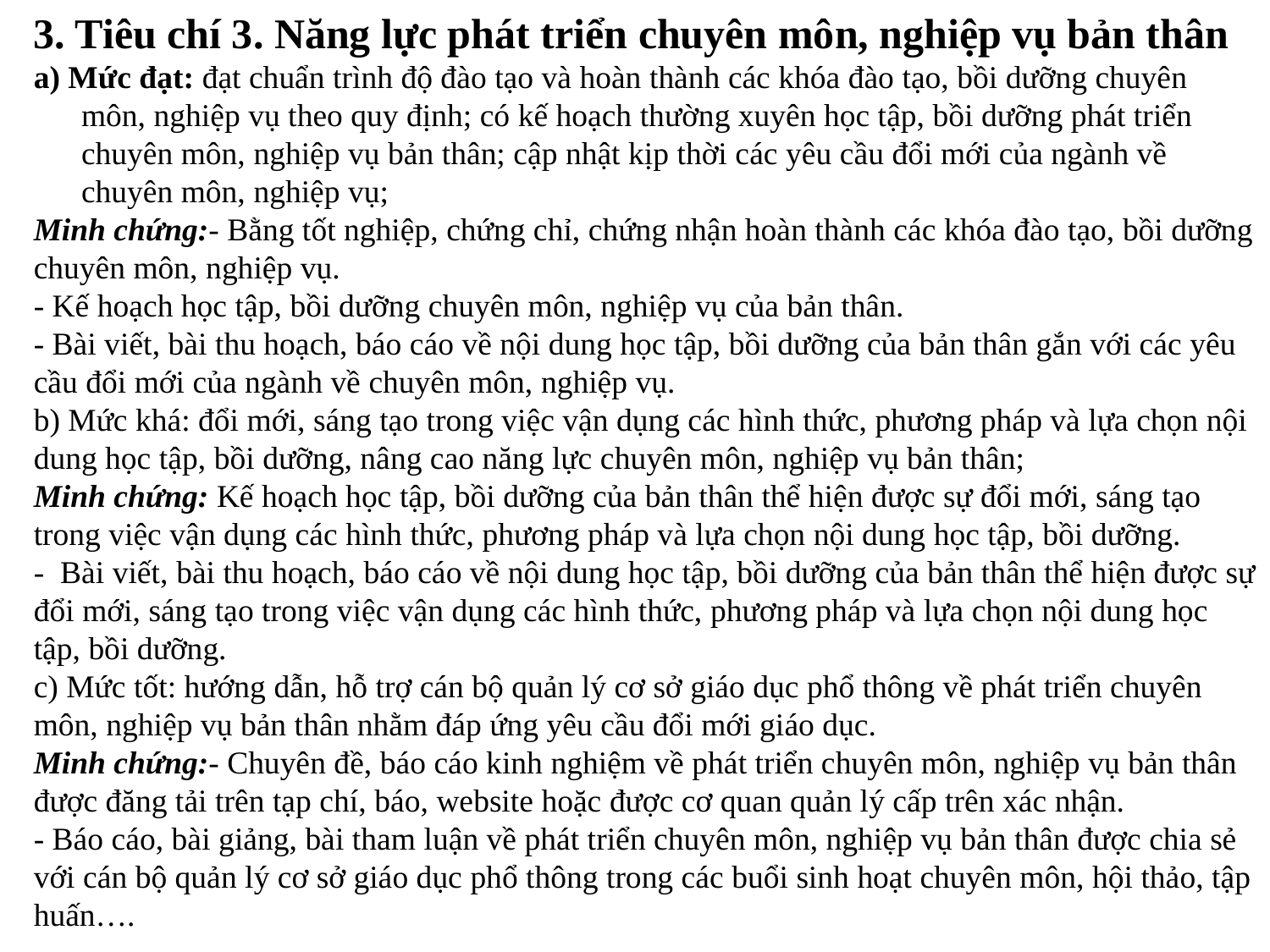

3. Tiêu chí 3. Năng lực phát triển chuyên môn, nghiệp vụ bản thân
a) Mức đạt: đạt chuẩn trình độ đào tạo và hoàn thành các khóa đào tạo, bồi dưỡng chuyên môn, nghiệp vụ theo quy định; có kế hoạch thường xuyên học tập, bồi dưỡng phát triển chuyên môn, nghiệp vụ bản thân; cập nhật kịp thời các yêu cầu đổi mới của ngành về chuyên môn, nghiệp vụ;
Minh chứng:- Bằng tốt nghiệp, chứng chỉ, chứng nhận hoàn thành các khóa đào tạo, bồi dưỡng chuyên môn, nghiệp vụ.
- Kế hoạch học tập, bồi dưỡng chuyên môn, nghiệp vụ của bản thân.
- Bài viết, bài thu hoạch, báo cáo về nội dung học tập, bồi dưỡng của bản thân gắn với các yêu cầu đổi mới của ngành về chuyên môn, nghiệp vụ.
b) Mức khá: đổi mới, sáng tạo trong việc vận dụng các hình thức, phương pháp và lựa chọn nội dung học tập, bồi dưỡng, nâng cao năng lực chuyên môn, nghiệp vụ bản thân;
Minh chứng: Kế hoạch học tập, bồi dưỡng của bản thân thể hiện được sự đổi mới, sáng tạo trong việc vận dụng các hình thức, phương pháp và lựa chọn nội dung học tập, bồi dưỡng.
-  Bài viết, bài thu hoạch, báo cáo về nội dung học tập, bồi dưỡng của bản thân thể hiện được sự đổi mới, sáng tạo trong việc vận dụng các hình thức, phương pháp và lựa chọn nội dung học tập, bồi dưỡng.
c) Mức tốt: hướng dẫn, hỗ trợ cán bộ quản lý cơ sở giáo dục phổ thông về phát triển chuyên môn, nghiệp vụ bản thân nhằm đáp ứng yêu cầu đổi mới giáo dục.
Minh chứng:- Chuyên đề, báo cáo kinh nghiệm về phát triển chuyên môn, nghiệp vụ bản thân được đăng tải trên tạp chí, báo, website hoặc được cơ quan quản lý cấp trên xác nhận.
- Báo cáo, bài giảng, bài tham luận về phát triển chuyên môn, nghiệp vụ bản thân được chia sẻ với cán bộ quản lý cơ sở giáo dục phổ thông trong các buổi sinh hoạt chuyên môn, hội thảo, tập huấn….